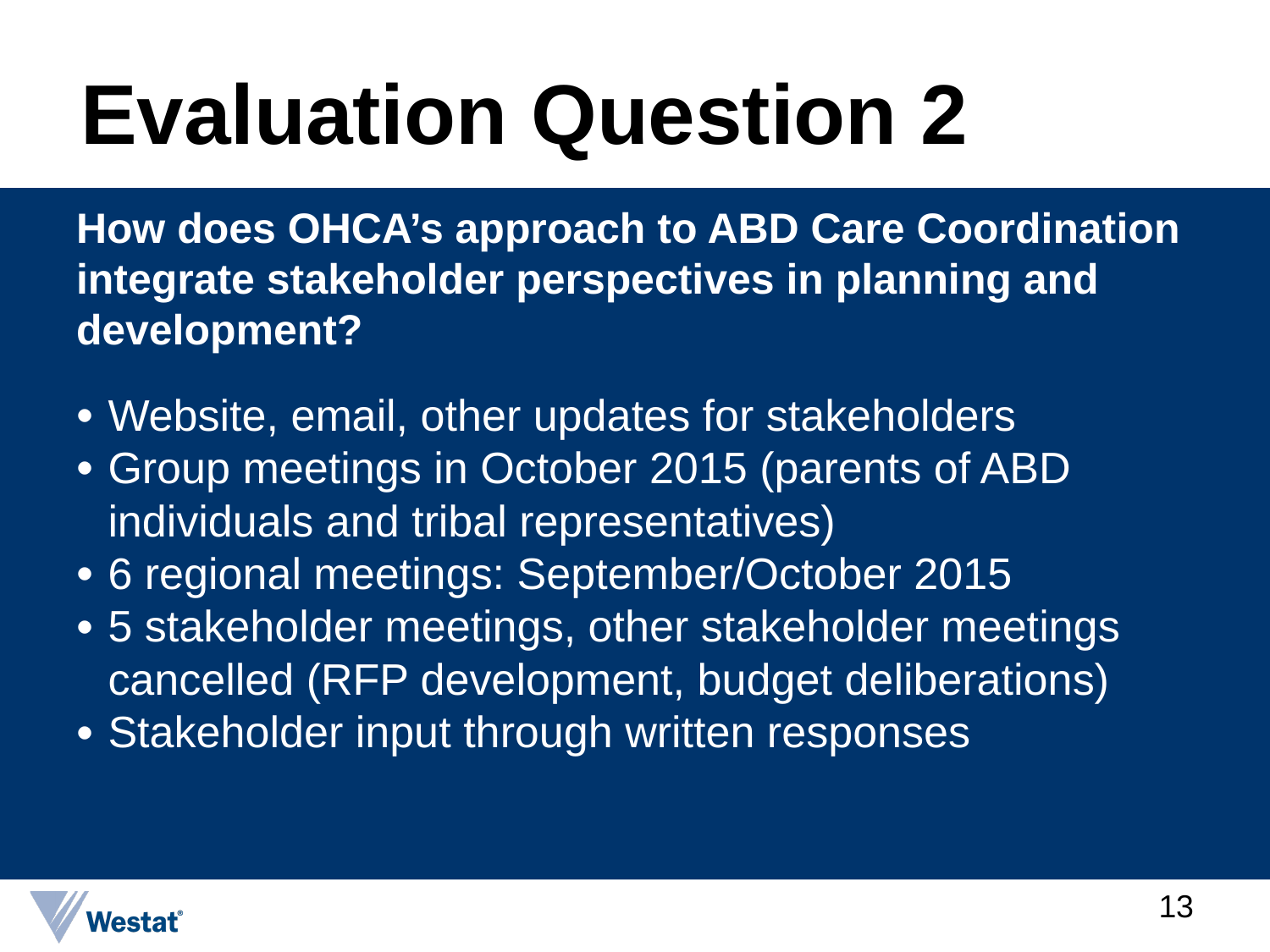

# Evaluation Question 2
How does OHCA’s approach to ABD Care Coordination integrate stakeholder perspectives in planning and development?

Website, email, other updates for stakeholders
Group meetings in October 2015 (parents of ABD individuals and tribal representatives)
6 regional meetings: September/October 2015
5 stakeholder meetings, other stakeholder meetings cancelled (RFP development, budget deliberations)
Stakeholder input through written responses
13